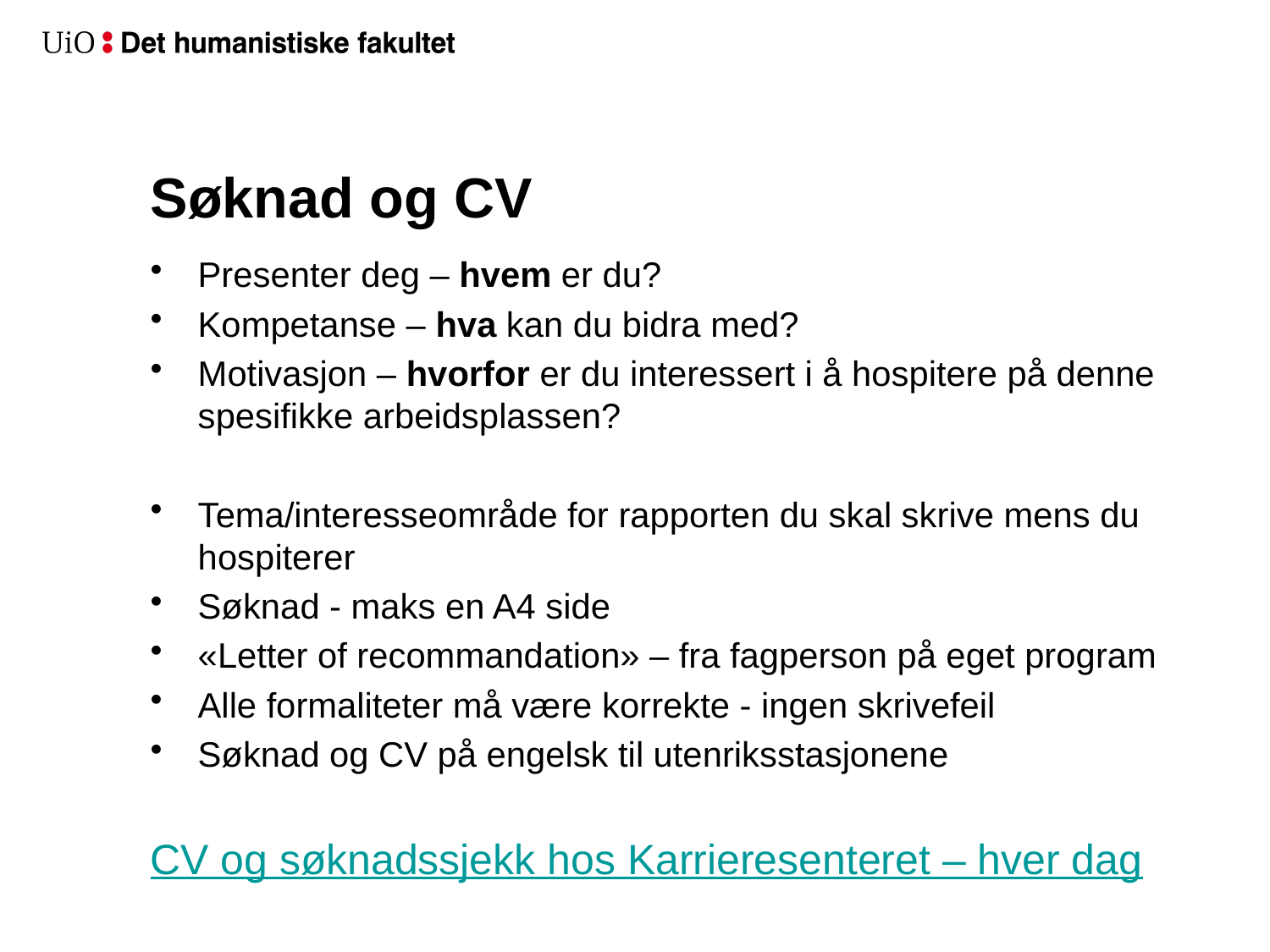

# Søknad og CV
Presenter deg – hvem er du?
Kompetanse – hva kan du bidra med?
Motivasjon – hvorfor er du interessert i å hospitere på denne spesifikke arbeidsplassen?

Tema/interesseområde for rapporten du skal skrive mens du hospiterer
Søknad - maks en A4 side
«Letter of recommandation» – fra fagperson på eget program
Alle formaliteter må være korrekte - ingen skrivefeil
Søknad og CV på engelsk til utenriksstasjonene

CV og søknadssjekk hos Karrieresenteret – hver dag